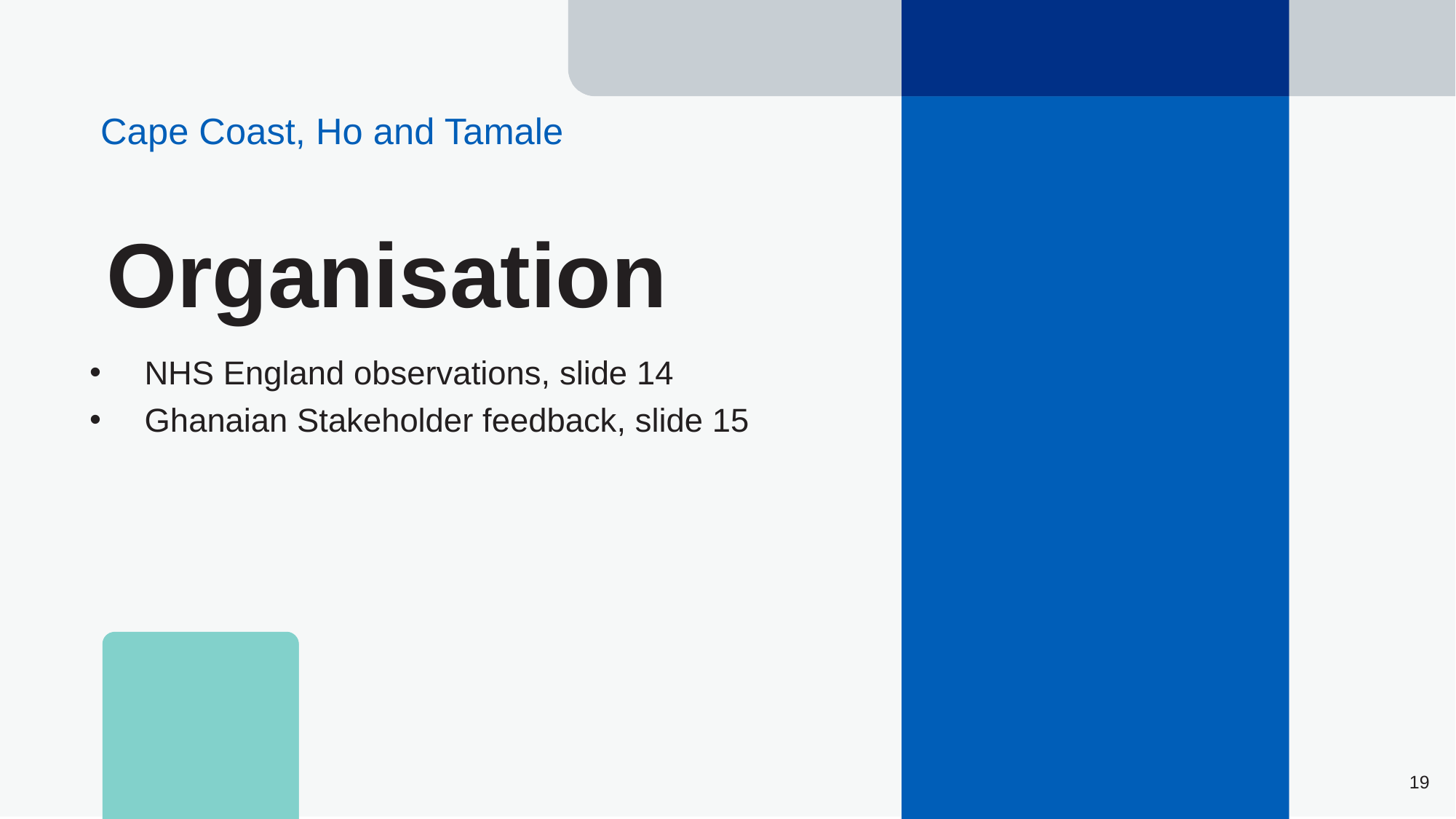

Cape Coast, Ho and Tamale

Organisation
NHS England observations, slide 14
Ghanaian Stakeholder feedback, slide 15